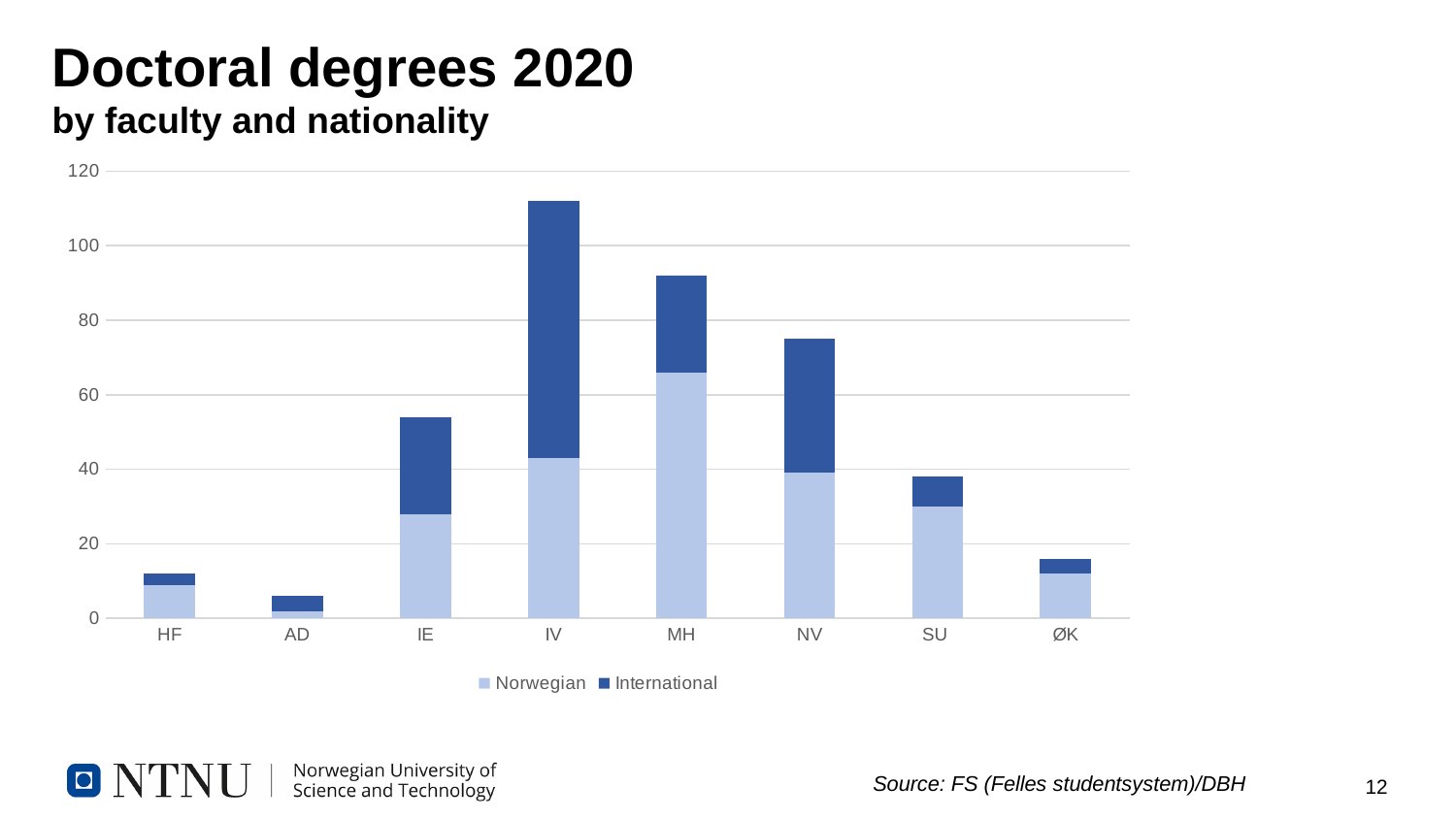

# Doctoral degrees 2020 by faculty and nationality

### Chart

| Category | Norwegian | International |
|---|---|---|
| HF | 9.0 | 3.0 |
| AD | 2.0 | 4.0 |
| IE | 28.0 | 26.0 |
| IV | 43.0 | 69.0 |
| MH | 66.0 | 26.0 |
| NV | 39.0 | 36.0 |
| SU  | 30.0 | 8.0 |
| ØK | 12.0 | 4.0 |
Source: FS (Felles studentsystem)/DBH